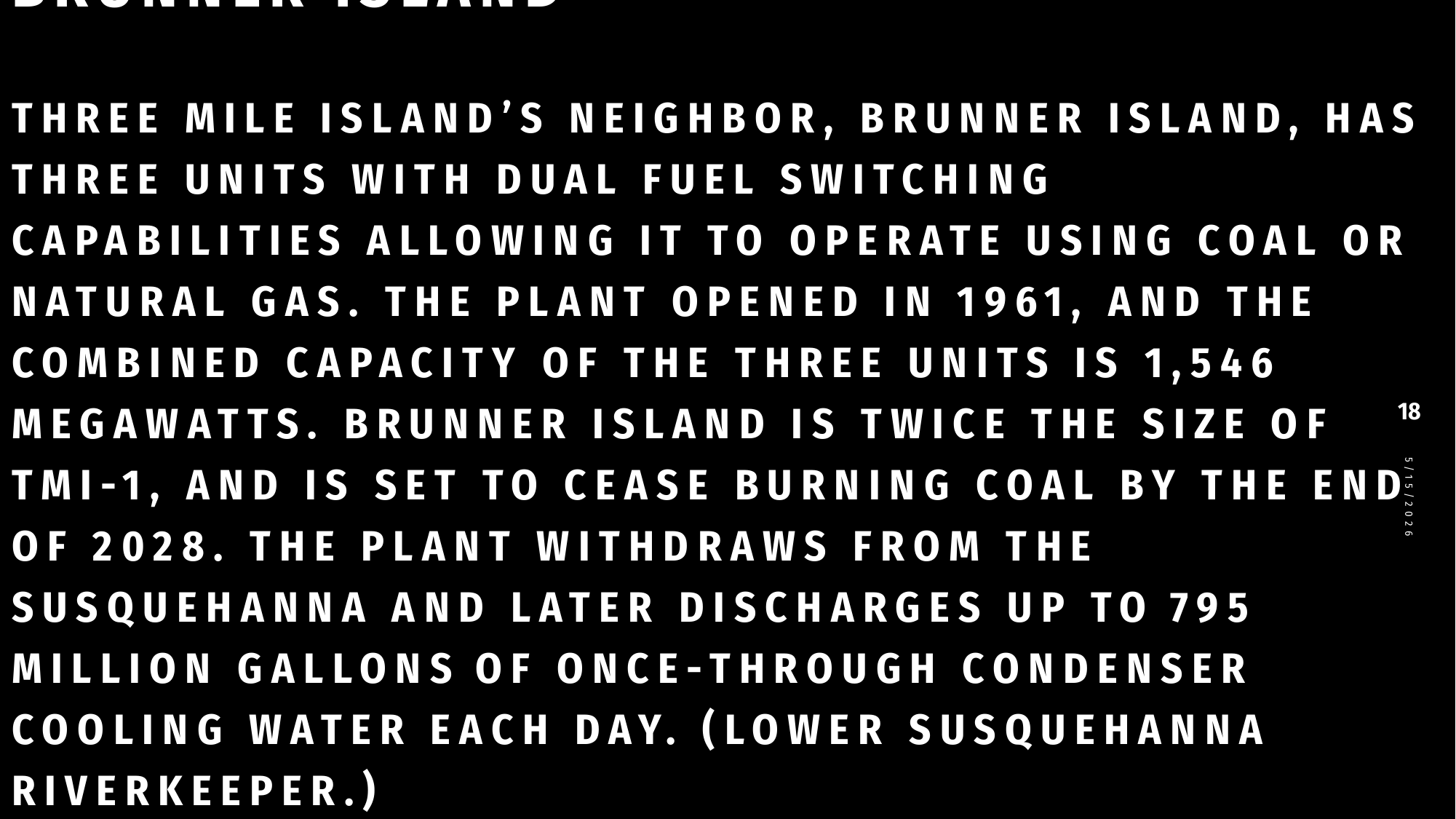

18
5/15/2026
# Brunner Island Three Mile Island’s neighbor, Brunner Island, has three units with dual fuel switching capabilities allowing it to operate using coal or natural gas. The plant opened in 1961, and the combined capacity of the three units is 1,546 megawatts. Brunner Island is twice the size of TMI-1, and is set to cease burning coal by the end of 2028. The plant withdraws from the Susquehanna and later discharges up to 795 million gallons of once-through condenser cooling water each day. (Lower Susquehanna Riverkeeper.)